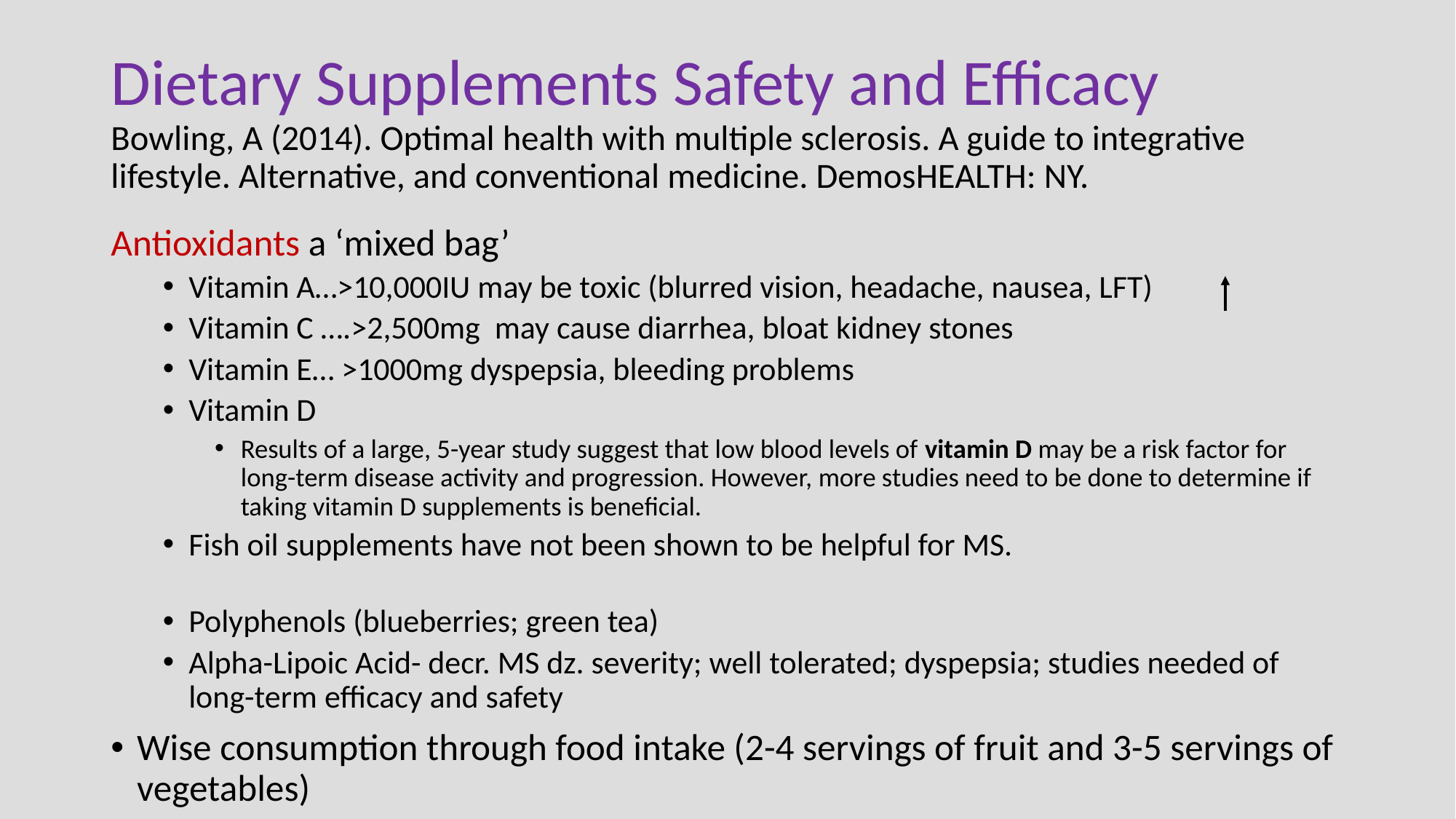

# Dietary Supplements Safety and Efficacy Bowling, A (2014). Optimal health with multiple sclerosis. A guide to integrative lifestyle. Alternative, and conventional medicine. DemosHEALTH: NY.
Antioxidants a ‘mixed bag’
Vitamin A…>10,000IU may be toxic (blurred vision, headache, nausea, LFT)
Vitamin C ….>2,500mg  may cause diarrhea, bloat kidney stones
Vitamin E… >1000mg dyspepsia, bleeding problems
Vitamin D
Results of a large, 5-year study suggest that low blood levels of vitamin D may be a risk factor for long-term disease activity and progression. However, more studies need to be done to determine if taking vitamin D supplements is beneficial.
Fish oil supplements have not been shown to be helpful for MS.

Polyphenols (blueberries; green tea)
Alpha-Lipoic Acid- decr. MS dz. severity; well tolerated; dyspepsia; studies needed of long-term efficacy and safety
Wise consumption through food intake (2-4 servings of fruit and 3-5 servings of vegetables)